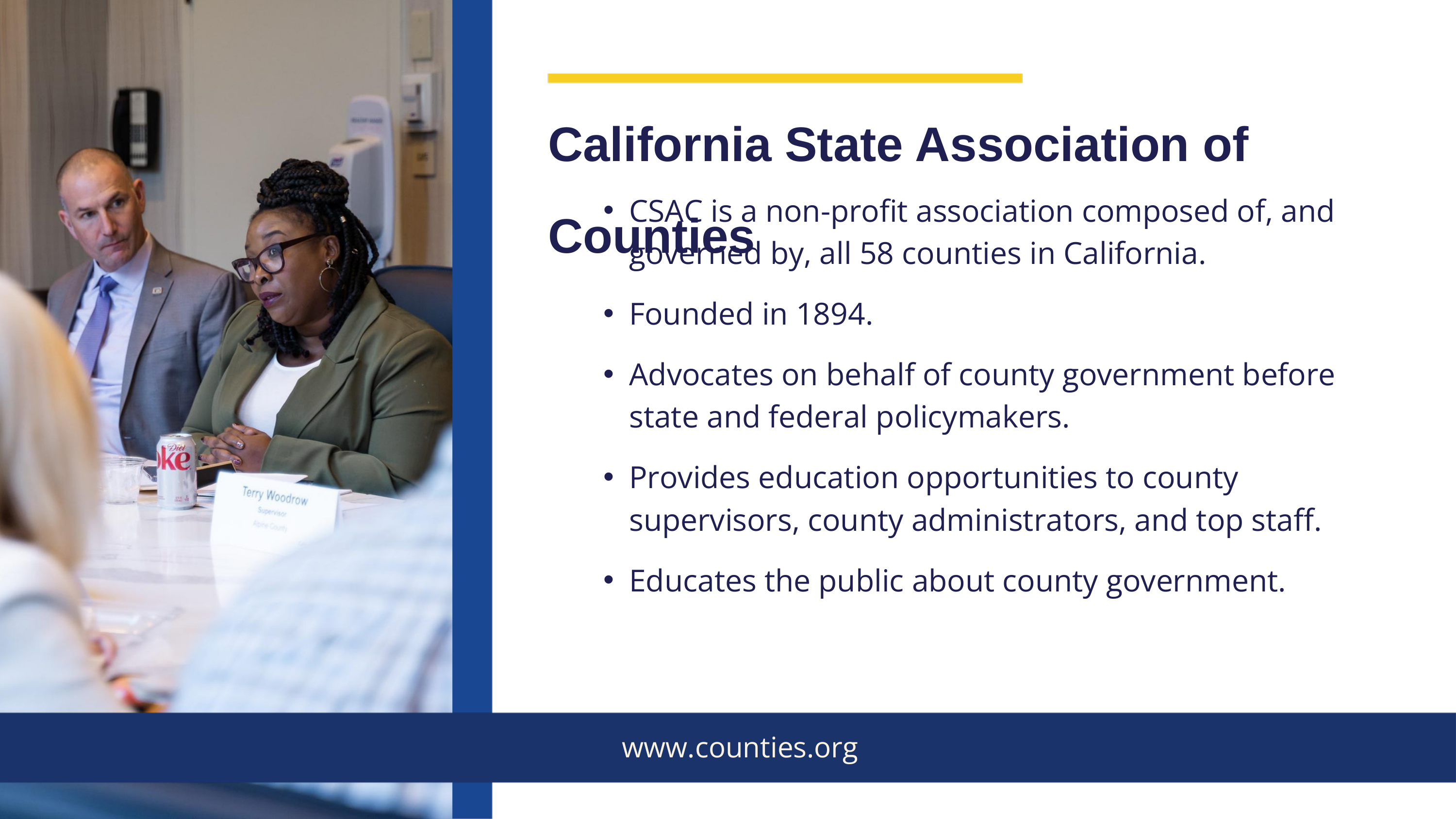

California State Association of Counties
CSAC is a non-profit association composed of, and governed by, all 58 counties in California.
Founded in 1894.
Advocates on behalf of county government before state and federal policymakers.
Provides education opportunities to county supervisors, county administrators, and top staff.
Educates the public about county government.
www.counties.org